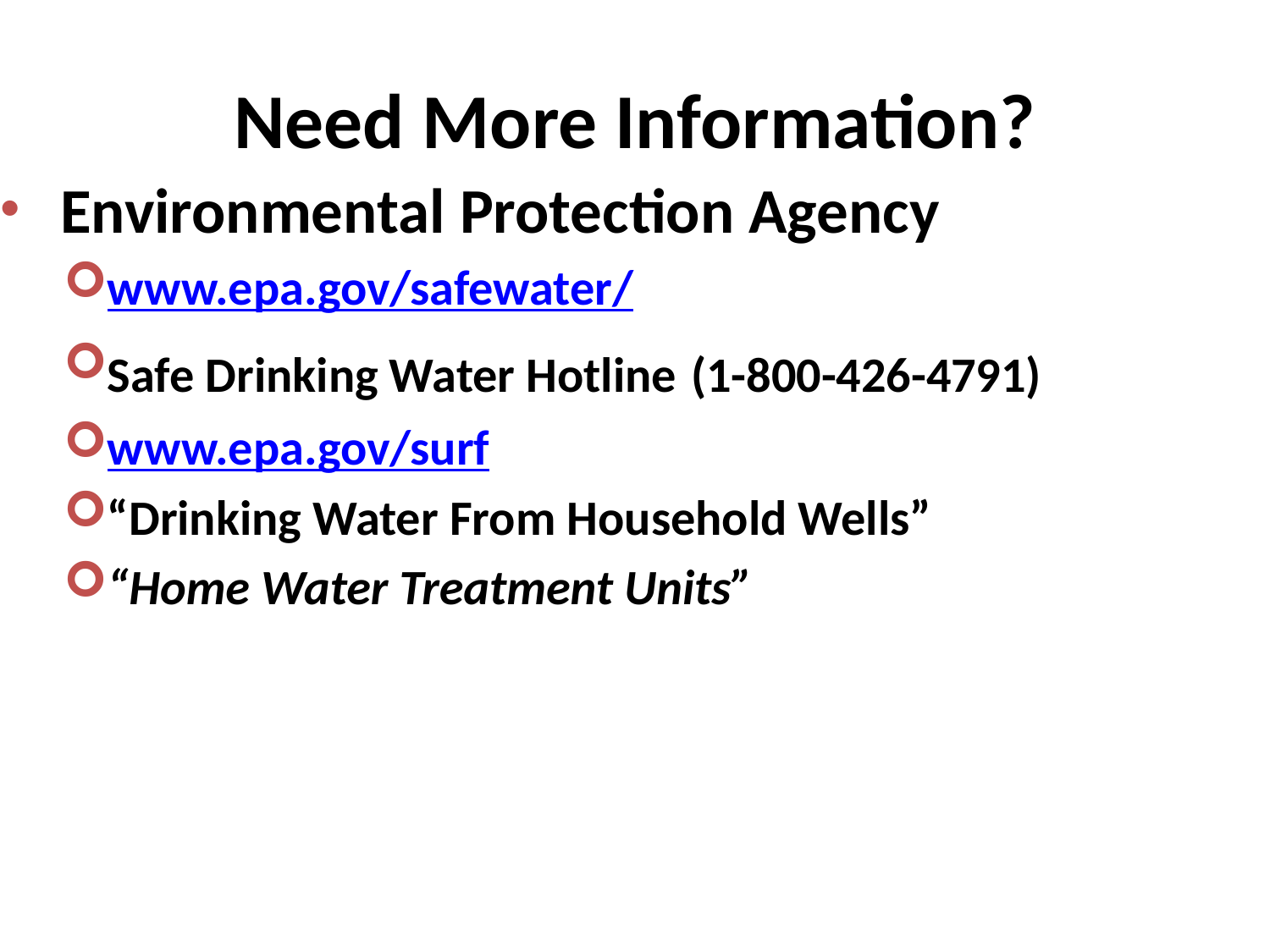

Need More Information?
 Environmental Protection Agency
www.epa.gov/safewater/
Safe Drinking Water Hotline (1-800-426-4791)
www.epa.gov/surf
“Drinking Water From Household Wells”
“Home Water Treatment Units”